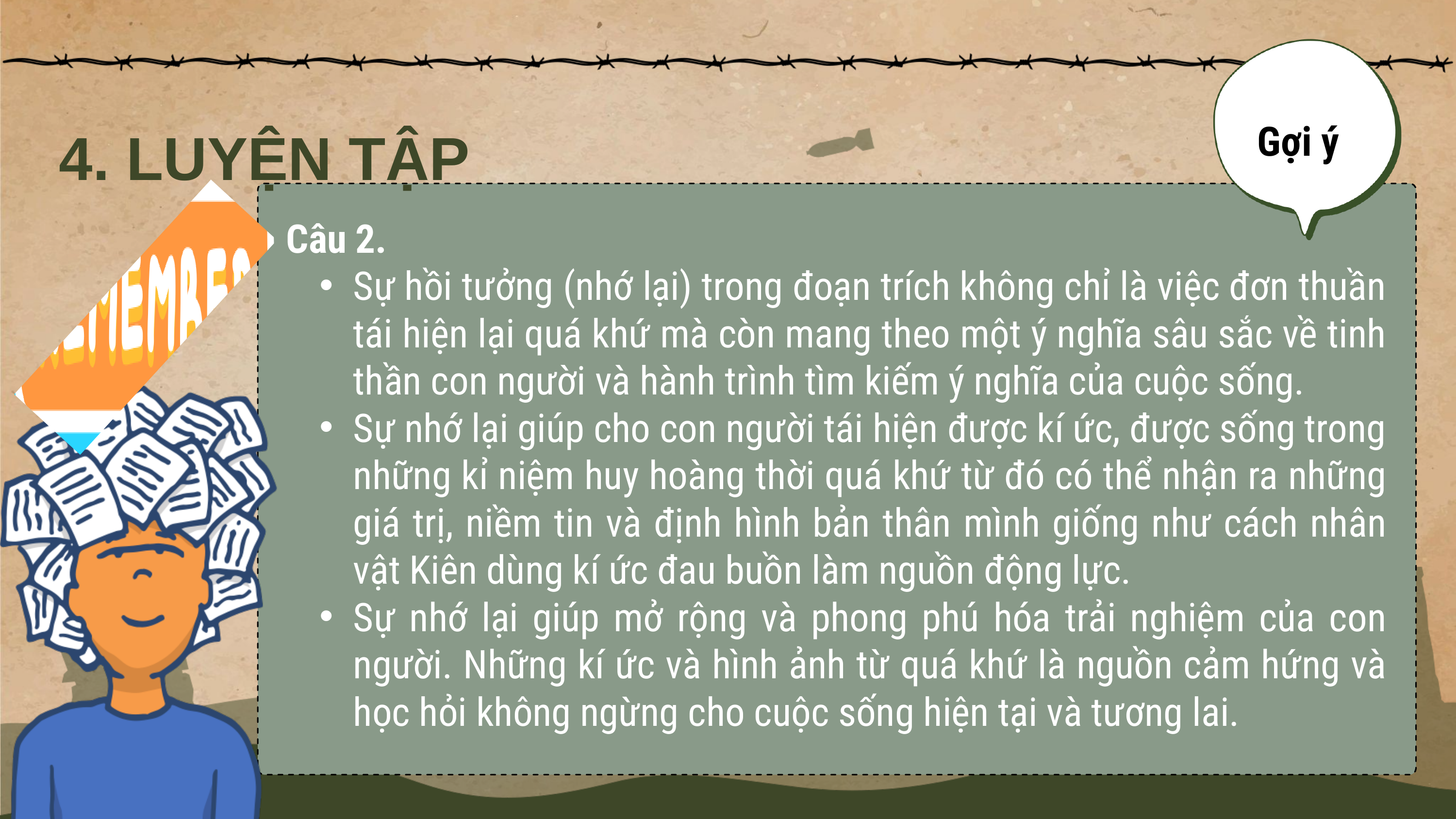

4. LUYỆN TẬP
Gợi ý

Câu 2.
Sự hồi tưởng (nhớ lại) trong đoạn trích không chỉ là việc đơn thuần tái hiện lại quá khứ mà còn mang theo một ý nghĩa sâu sắc về tinh thần con người và hành trình tìm kiếm ý nghĩa của cuộc sống.
Sự nhớ lại giúp cho con người tái hiện được kí ức, được sống trong những kỉ niệm huy hoàng thời quá khứ từ đó có thể nhận ra những giá trị, niềm tin và định hình bản thân mình giống như cách nhân vật Kiên dùng kí ức đau buồn làm nguồn động lực.
Sự nhớ lại giúp mở rộng và phong phú hóa trải nghiệm của con người. Những kí ức và hình ảnh từ quá khứ là nguồn cảm hứng và học hỏi không ngừng cho cuộc sống hiện tại và tương lai.